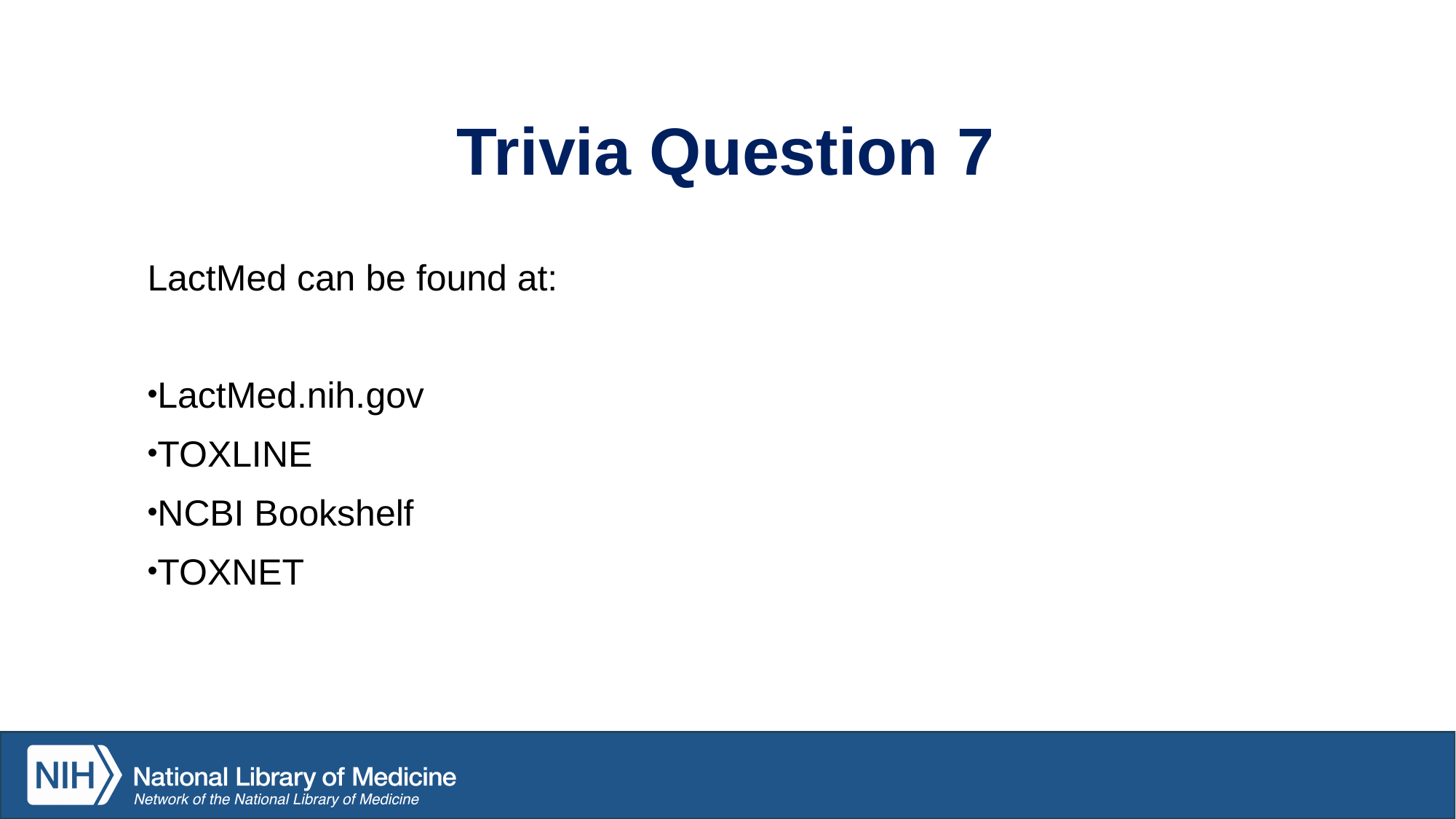

# Trivia Question 7
LactMed can be found at:

LactMed.nih.gov
TOXLINE
NCBI Bookshelf
TOXNET